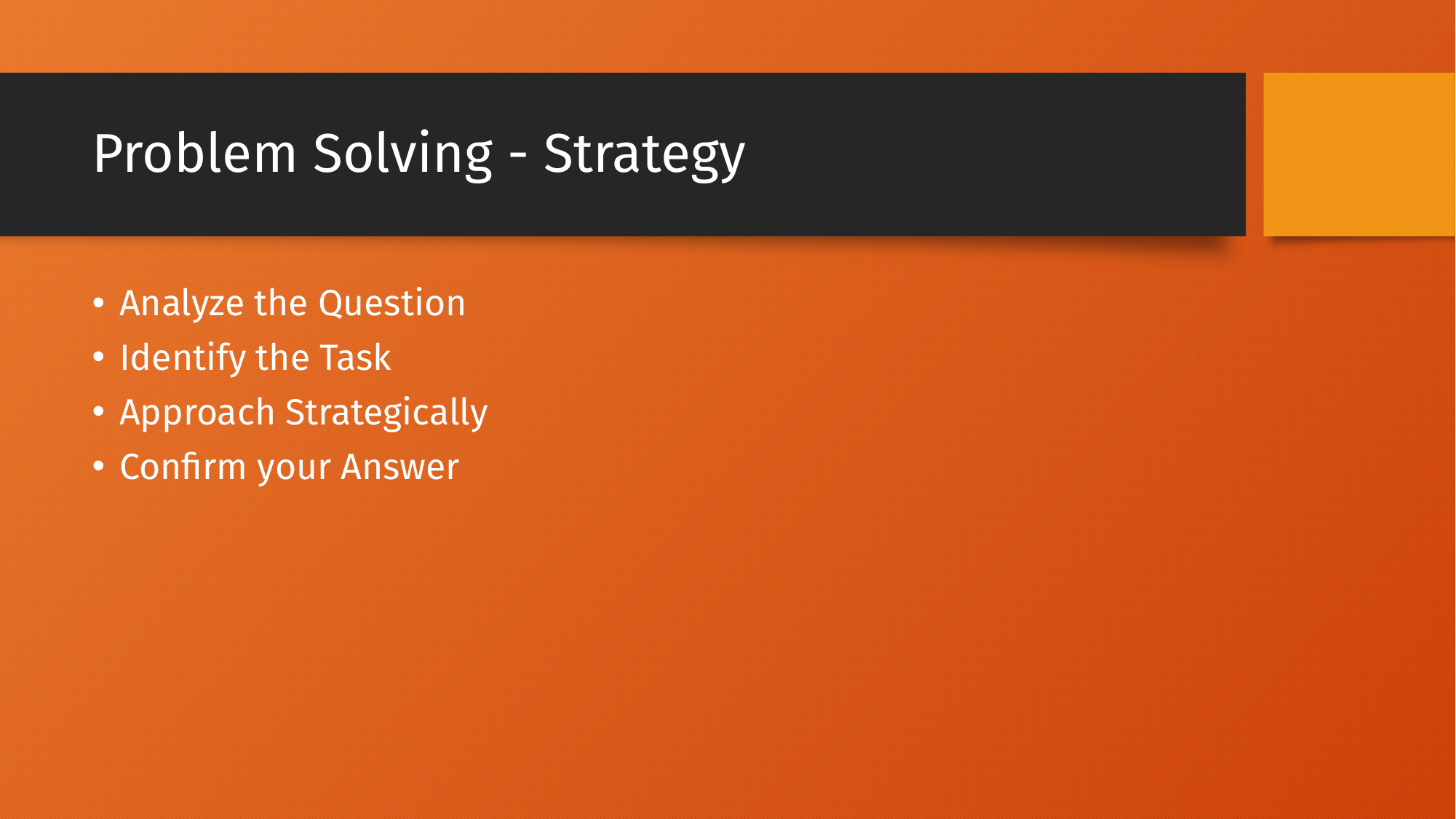

# Problem Solving - Strategy
Analyze the Question
Identify the Task
Approach Strategically
Confirm your Answer